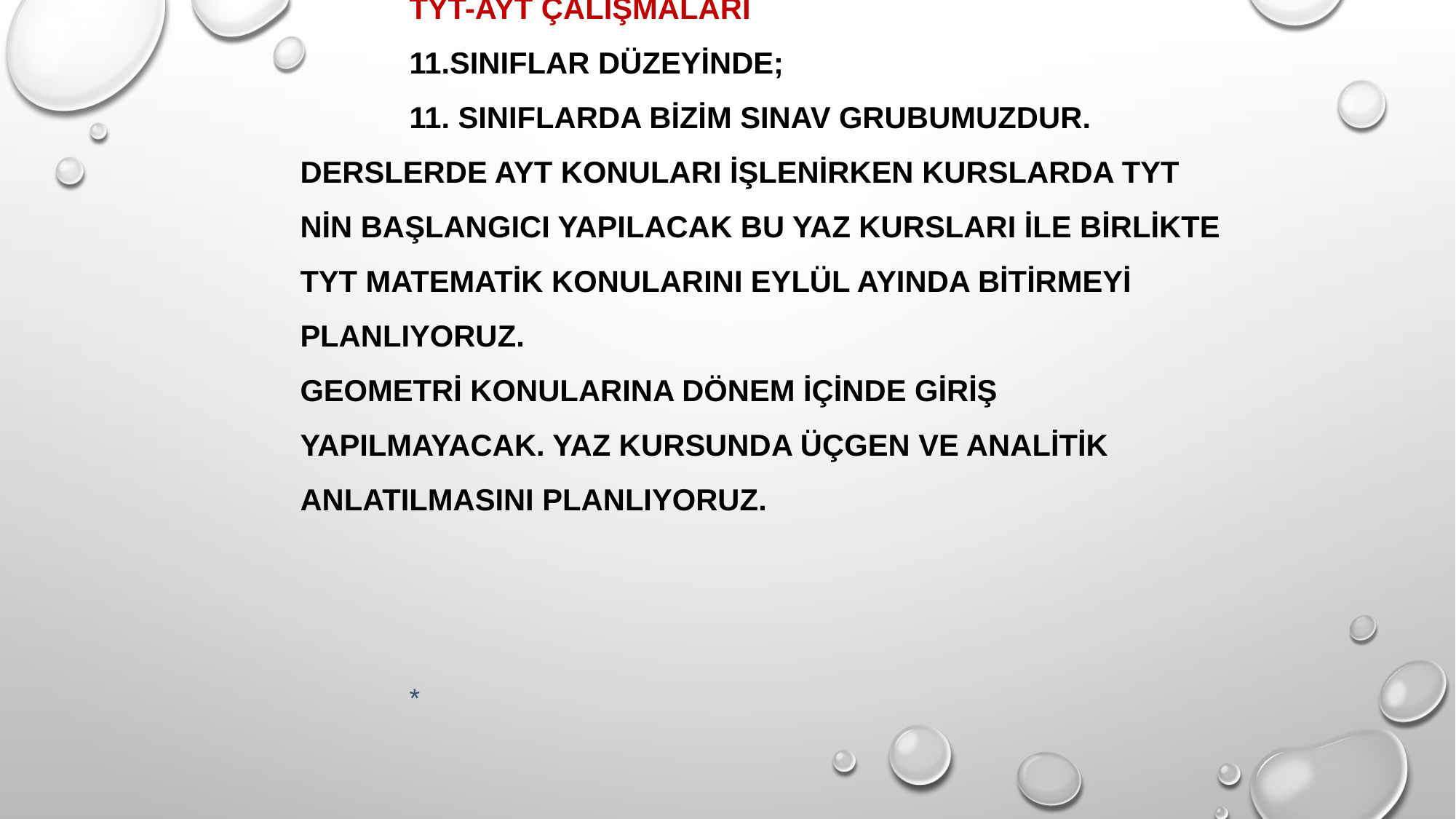

# TYT-AYT ÇALIŞMALARI 11.Sınıflar düzeyinde; 11. Sınıflarda bizim sınav grubumuzdur. Derslerde AYT konuları işlenirken kurslarda TYT nin başlangıcı yapılacak bu yaz kursları ile birlikte TYT matematik konularını eylül ayında bitirmeyi planlıyoruz. Geometri konularına dönem içinde giriş yapılmayacak. Yaz kursunda üçgen ve analitik anlatılmasını planlıyoruz. *